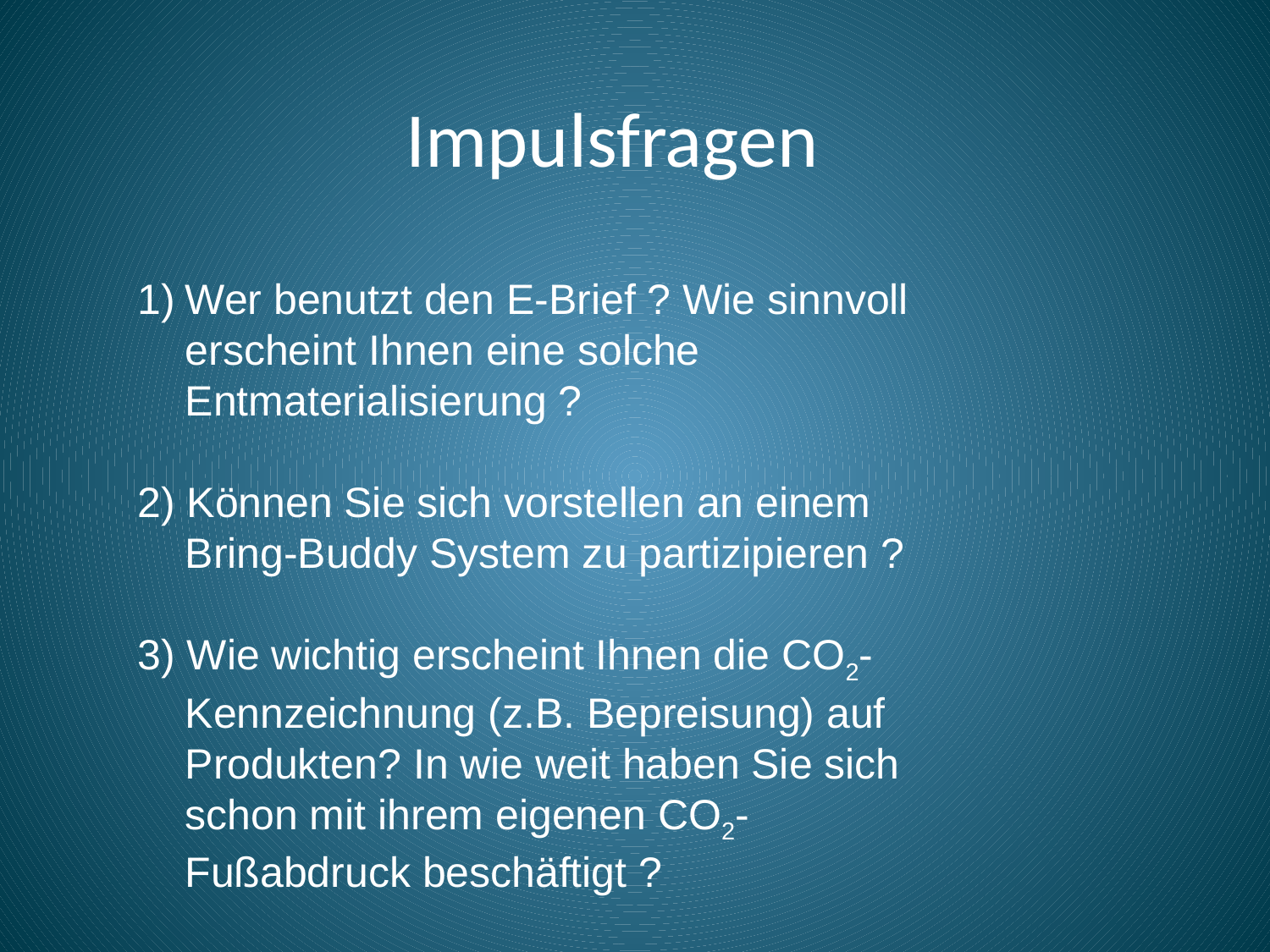

Impulsfragen
Wer benutzt den E-Brief ? Wie sinnvoll
	erscheint Ihnen eine solche Entmaterialisierung ?

2) Können Sie sich vorstellen an einem Bring-Buddy System zu partizipieren ?

3) Wie wichtig erscheint Ihnen die CO2-Kennzeichnung (z.B. Bepreisung) auf Produkten? In wie weit haben Sie sich schon mit ihrem eigenen CO2-Fußabdruck beschäftigt ?